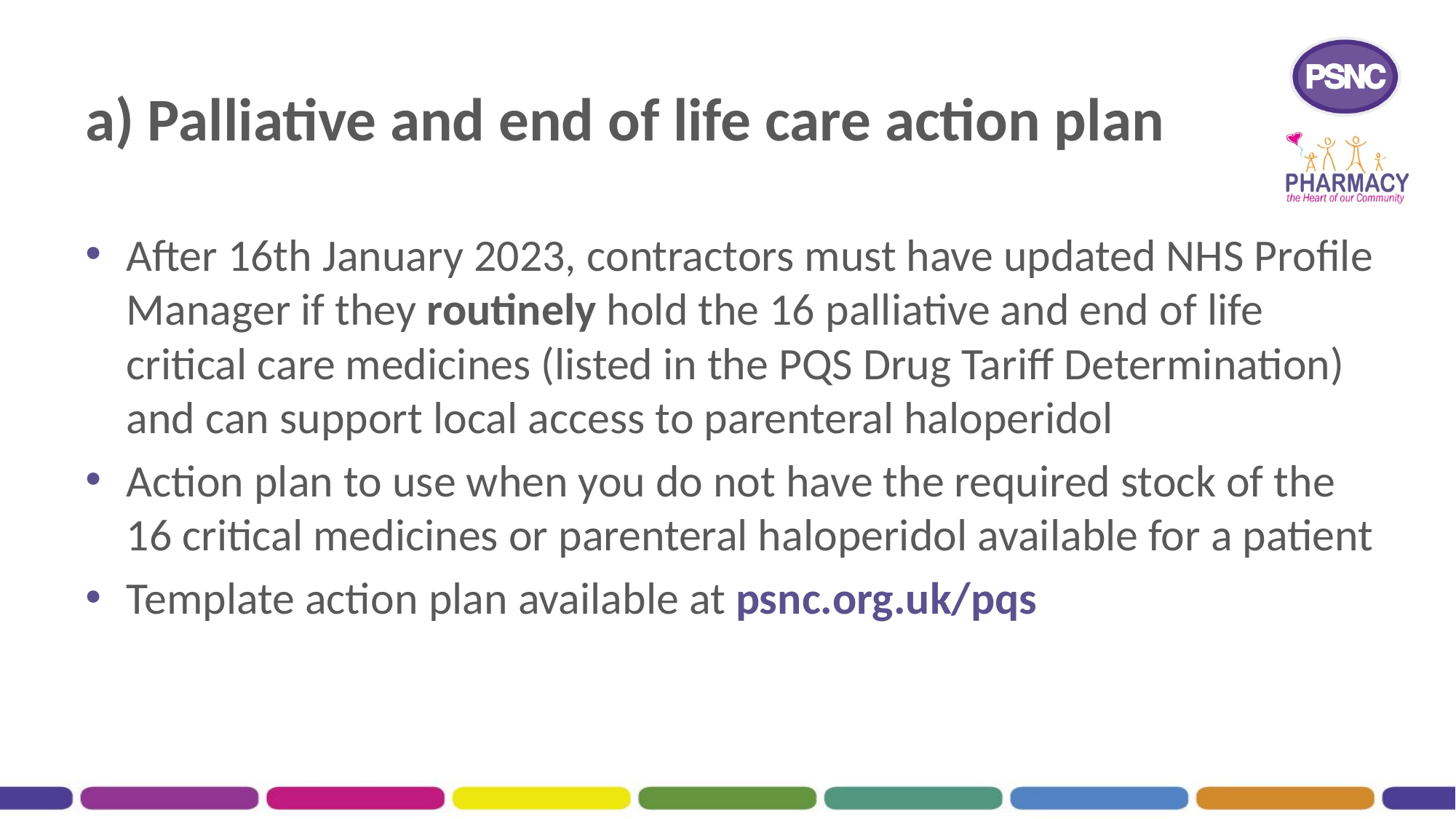

# a) Palliative and end of life care action plan
After 16th January 2023, contractors must have updated NHS Profile Manager if they routinely hold the 16 palliative and end of life critical care medicines (listed in the PQS Drug Tariff Determination) and can support local access to parenteral haloperidol
Action plan to use when you do not have the required stock of the 16 critical medicines or parenteral haloperidol available for a patient
Template action plan available at psnc.org.uk/pqs